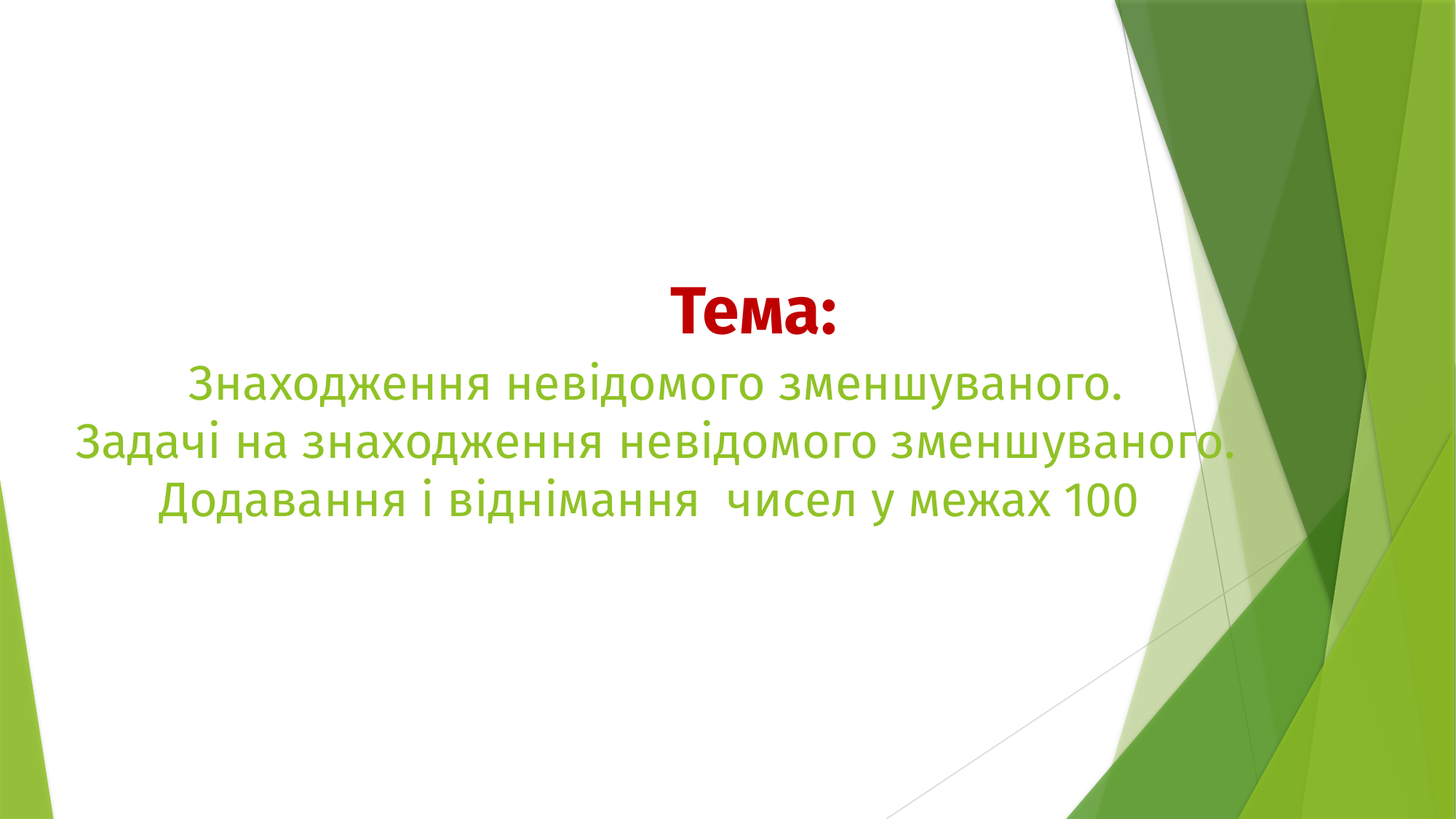

# Тема: Знаходження невідомого зменшуваного. Задачі на знаходження невідомого зменшуваного. Додавання і віднімання  чисел у межах 100